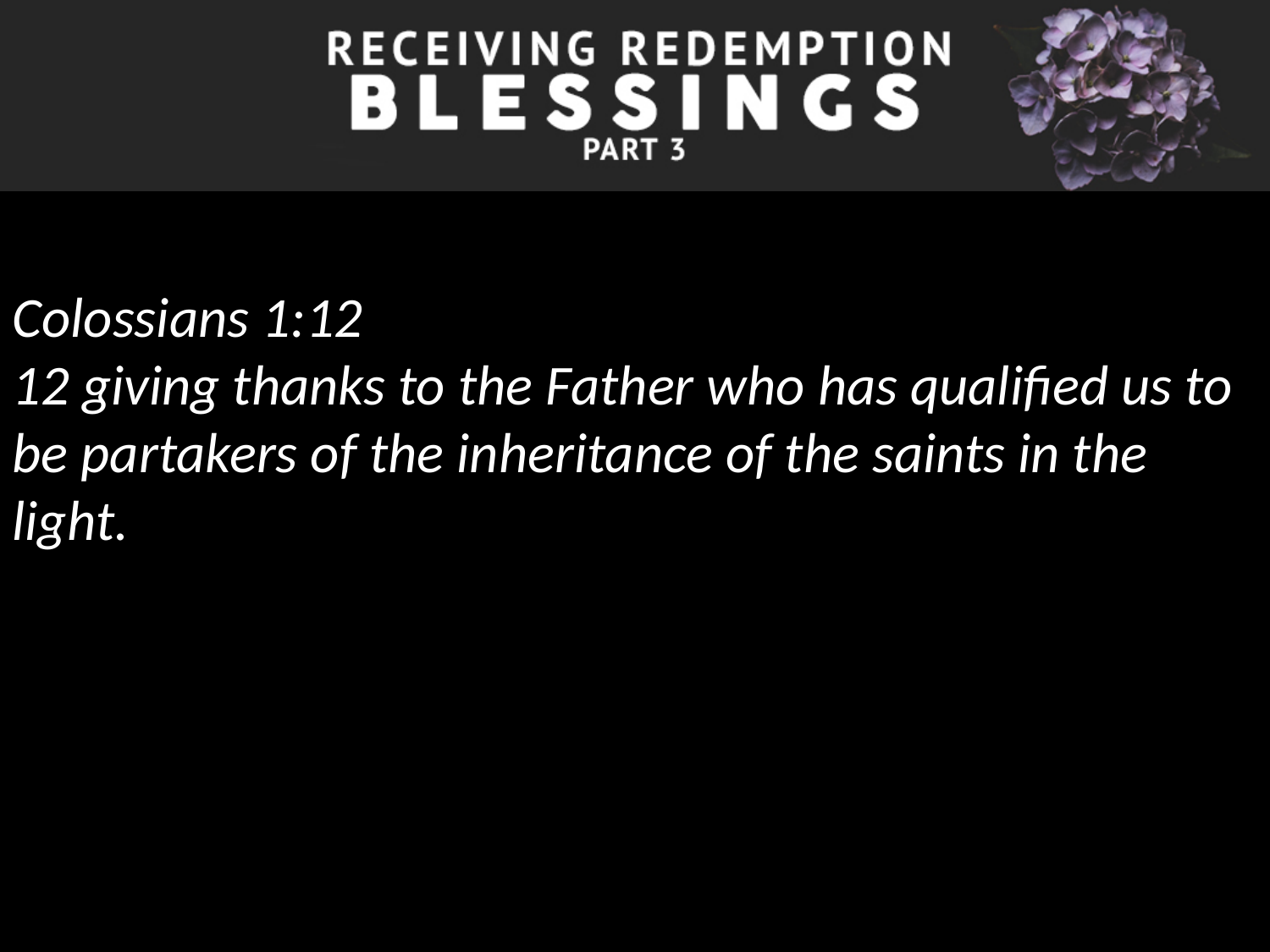

Colossians 1:12
12 giving thanks to the Father who has qualified us to be partakers of the inheritance of the saints in the light.